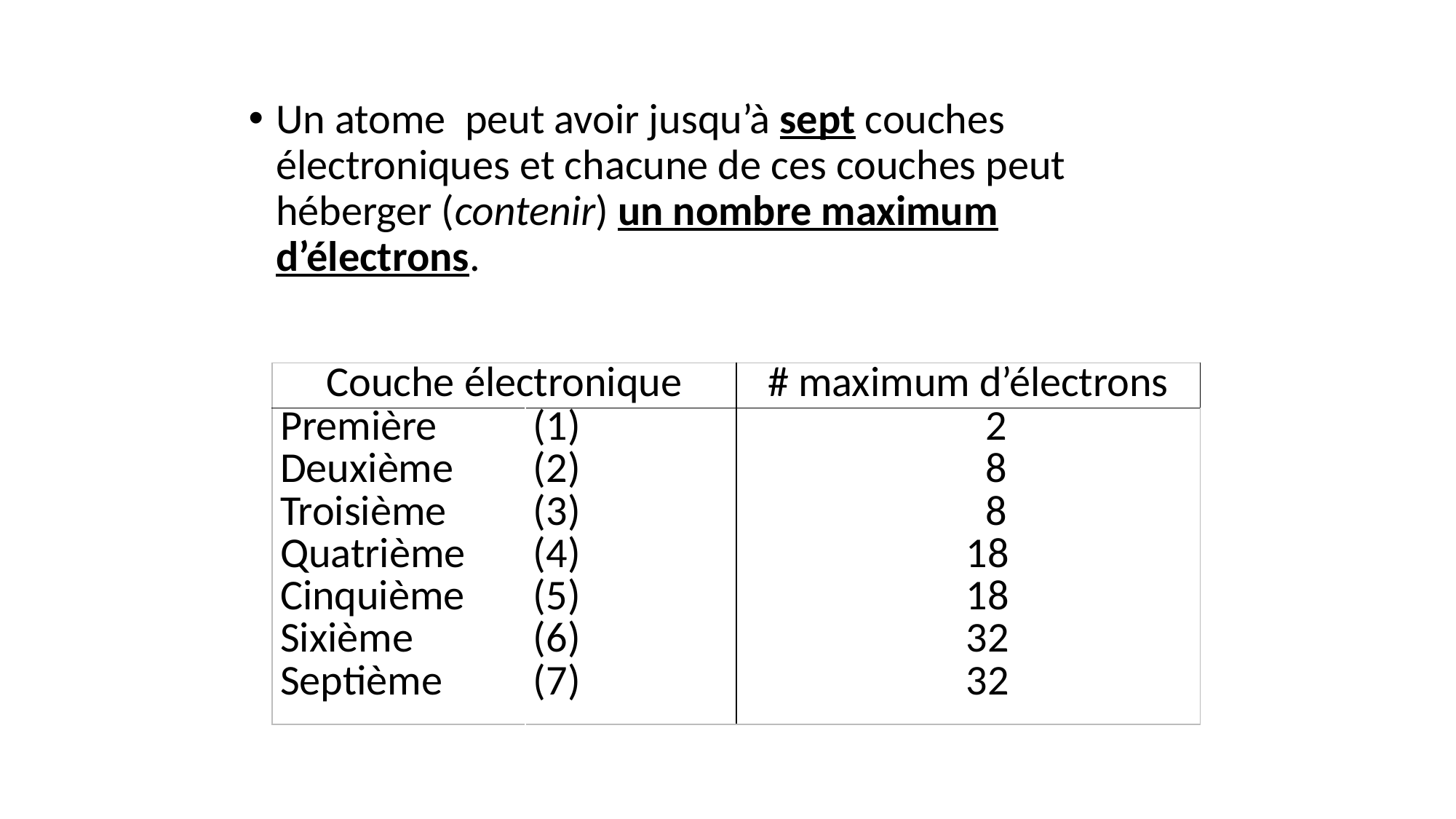

Un atome  peut avoir jusqu’à sept couches électroniques et chacune de ces couches peut héberger (contenir) un nombre maximum d’électrons.

| Couche électronique |  | # maximum d’électrons |
| --- | --- | --- |
| Première Deuxième Troisième Quatrième Cinquième Sixième Septième | (1) (2) (3) (4) (5) (6) (7) | 2 8 8 18 18 32 32 |